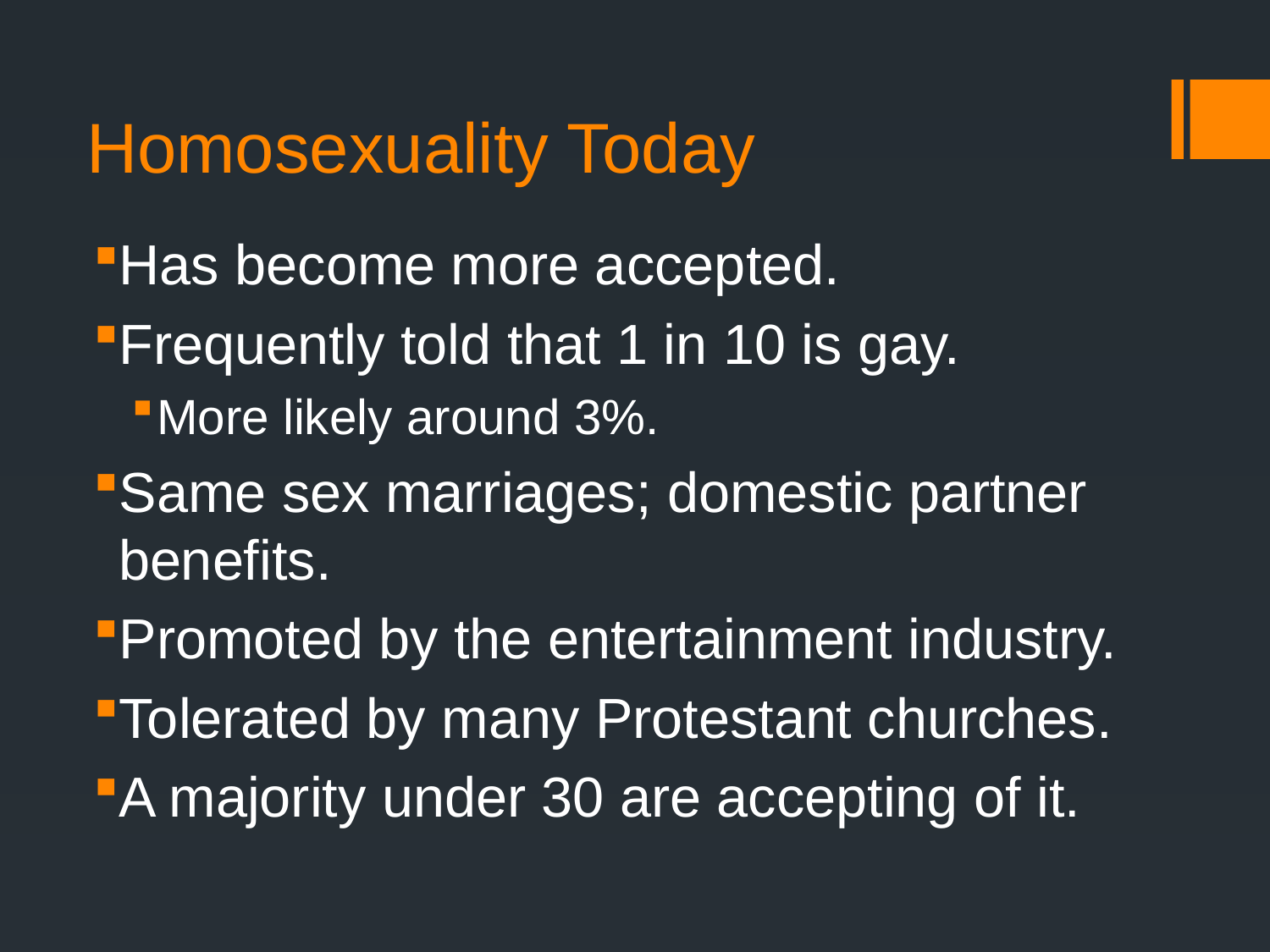

# Homosexuality Today
Has become more accepted.
Frequently told that 1 in 10 is gay.
More likely around 3%.
Same sex marriages; domestic partner benefits.
Promoted by the entertainment industry.
Tolerated by many Protestant churches.
A majority under 30 are accepting of it.